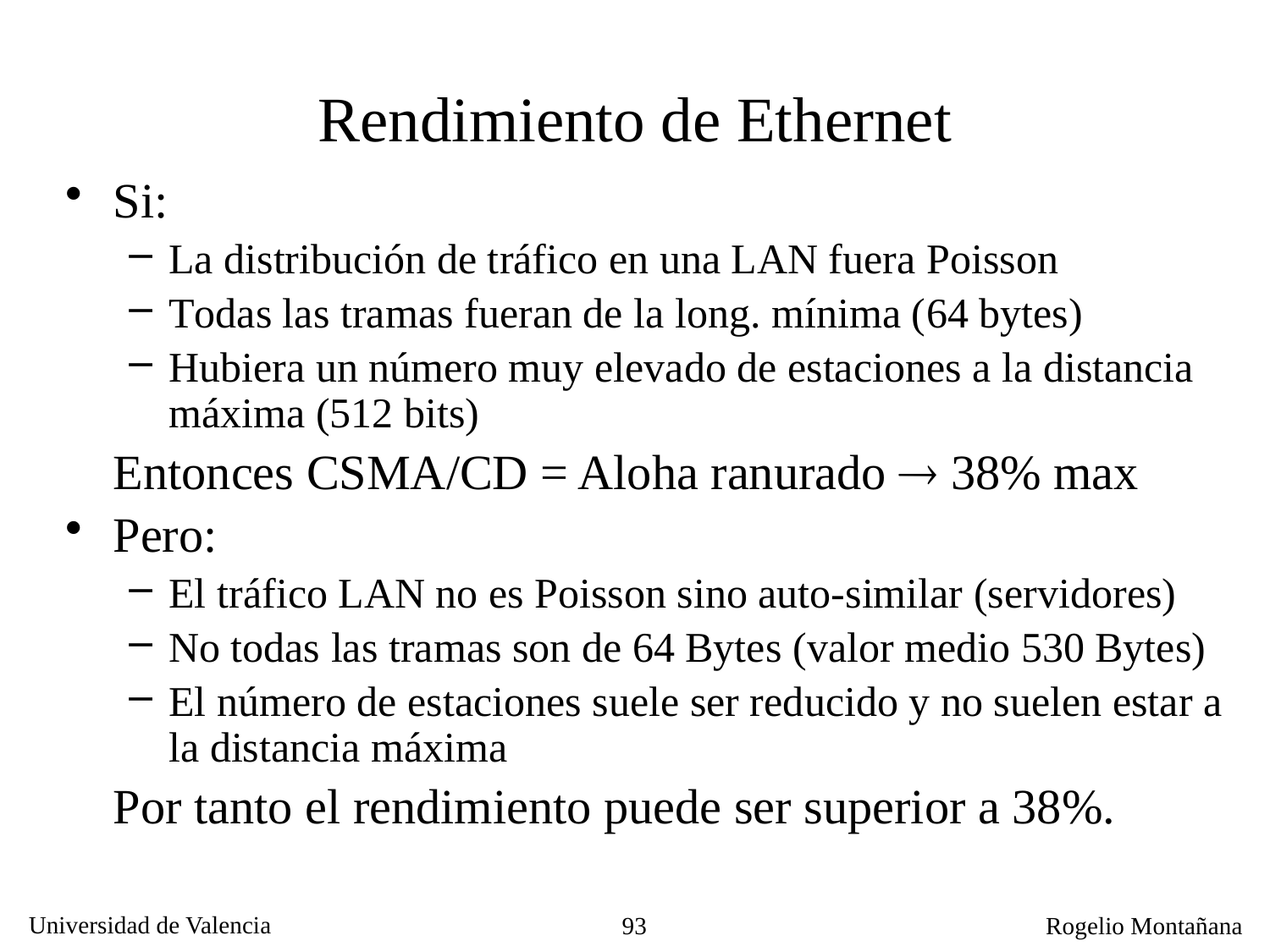

# Rendimiento de Ethernet
Si:
La distribución de tráfico en una LAN fuera Poisson
Todas las tramas fueran de la long. mínima (64 bytes)
Hubiera un número muy elevado de estaciones a la distancia máxima (512 bits)
	Entonces CSMA/CD = Aloha ranurado → 38% max
Pero:
El tráfico LAN no es Poisson sino auto-similar (servidores)
No todas las tramas son de 64 Bytes (valor medio 530 Bytes)
El número de estaciones suele ser reducido y no suelen estar a la distancia máxima
	Por tanto el rendimiento puede ser superior a 38%.